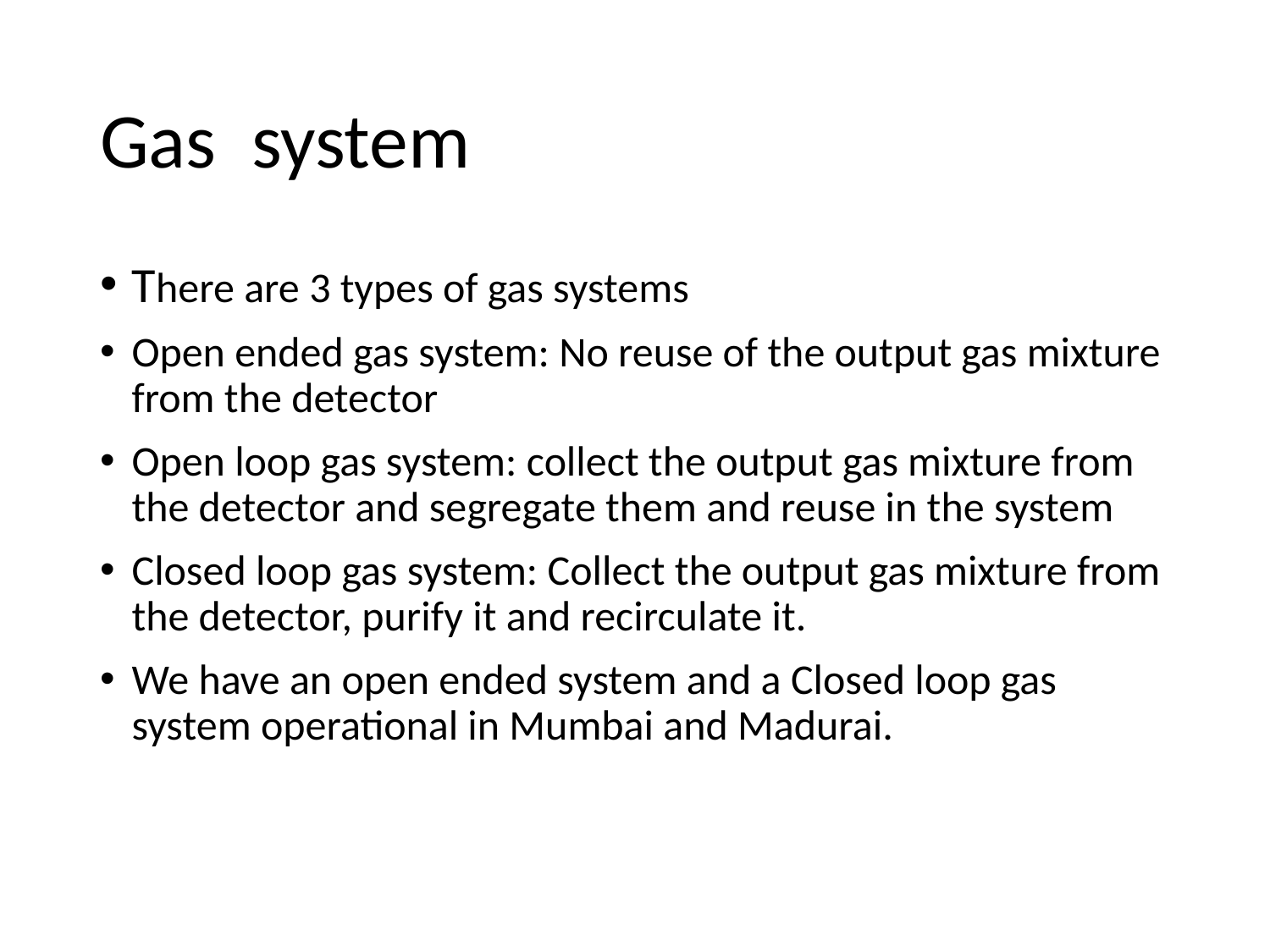

# Gas  system
There are 3 types of gas systems
Open ended gas system: No reuse of the output gas mixture from the detector
Open loop gas system: collect the output gas mixture from the detector and segregate them and reuse in the system
Closed loop gas system: Collect the output gas mixture from the detector, purify it and recirculate it.
We have an open ended system and a Closed loop gas system operational in Mumbai and Madurai.

5